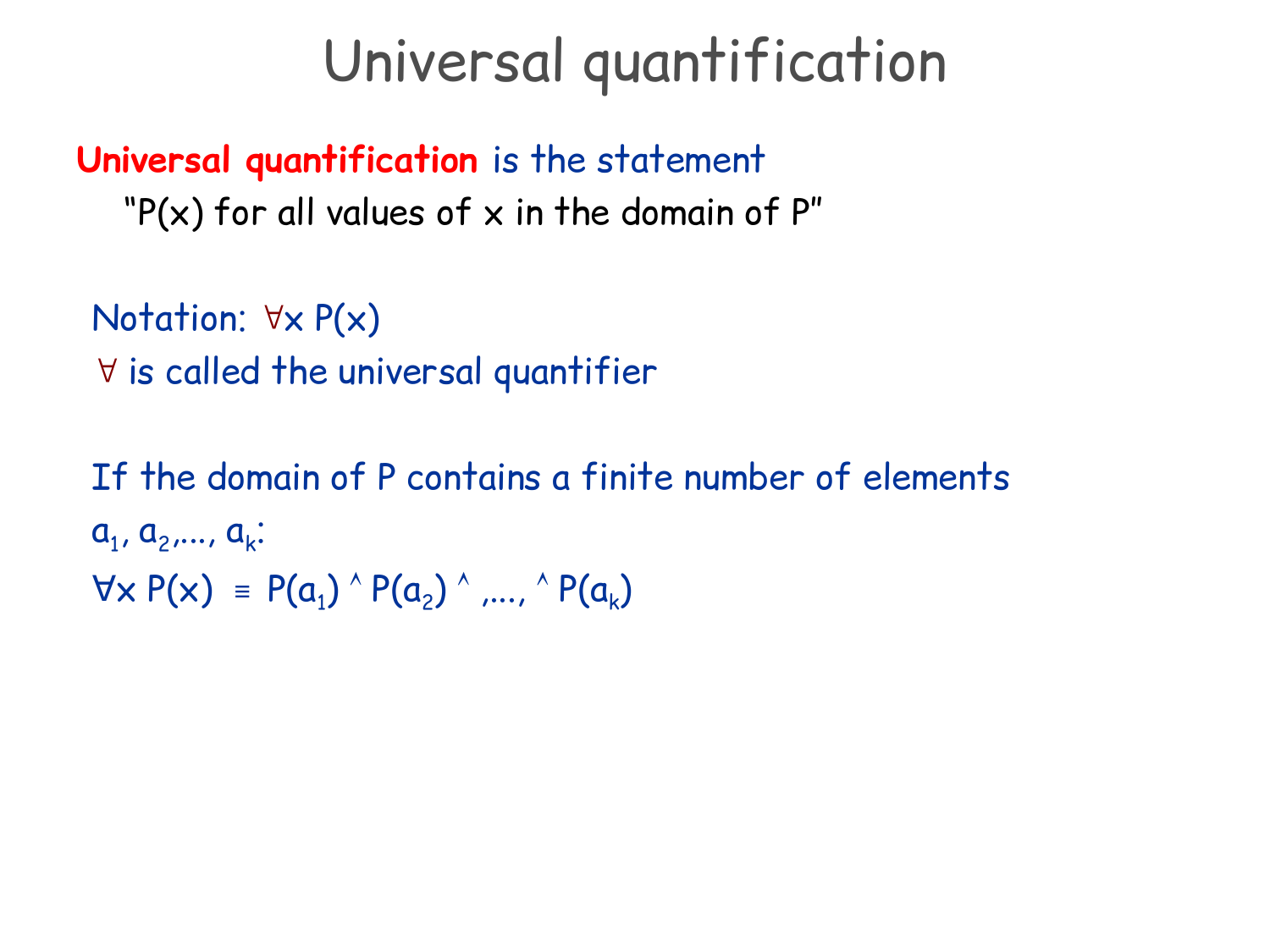

# Universal quantification
Universal quantification is the statement
	“P(x) for all values of x in the domain of P”

Notation: ∀x P(x)
∀ is called the universal quantifier

If the domain of P contains a finite number of elements
a1, a2,..., ak:
∀x P(x)  ≡  P(a1) ∧ P(a2) ∧ ,..., ∧ P(ak)